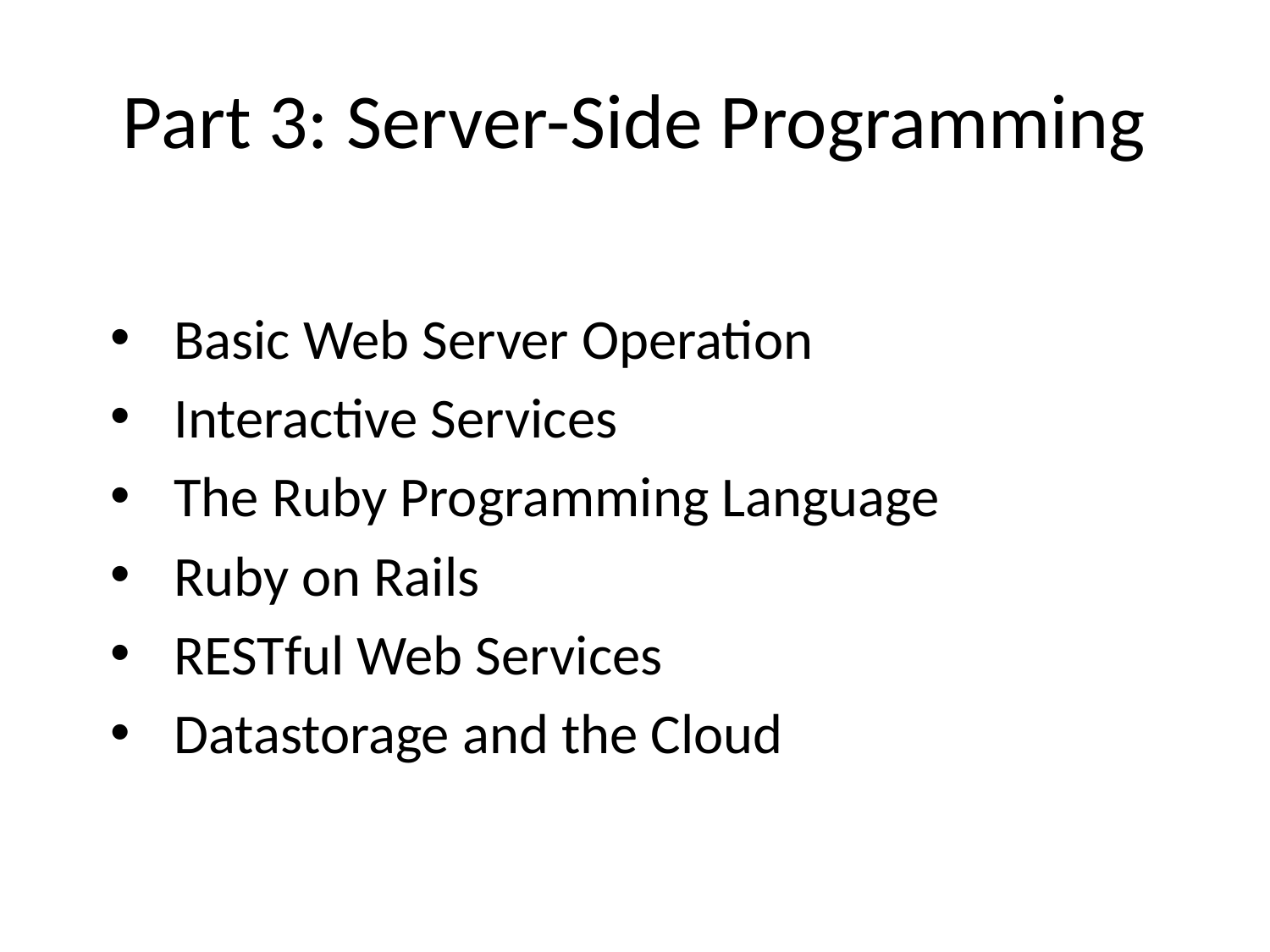

# Part 3: Server-Side Programming
Basic Web Server Operation
Interactive Services
The Ruby Programming Language
Ruby on Rails
RESTful Web Services
Datastorage and the Cloud